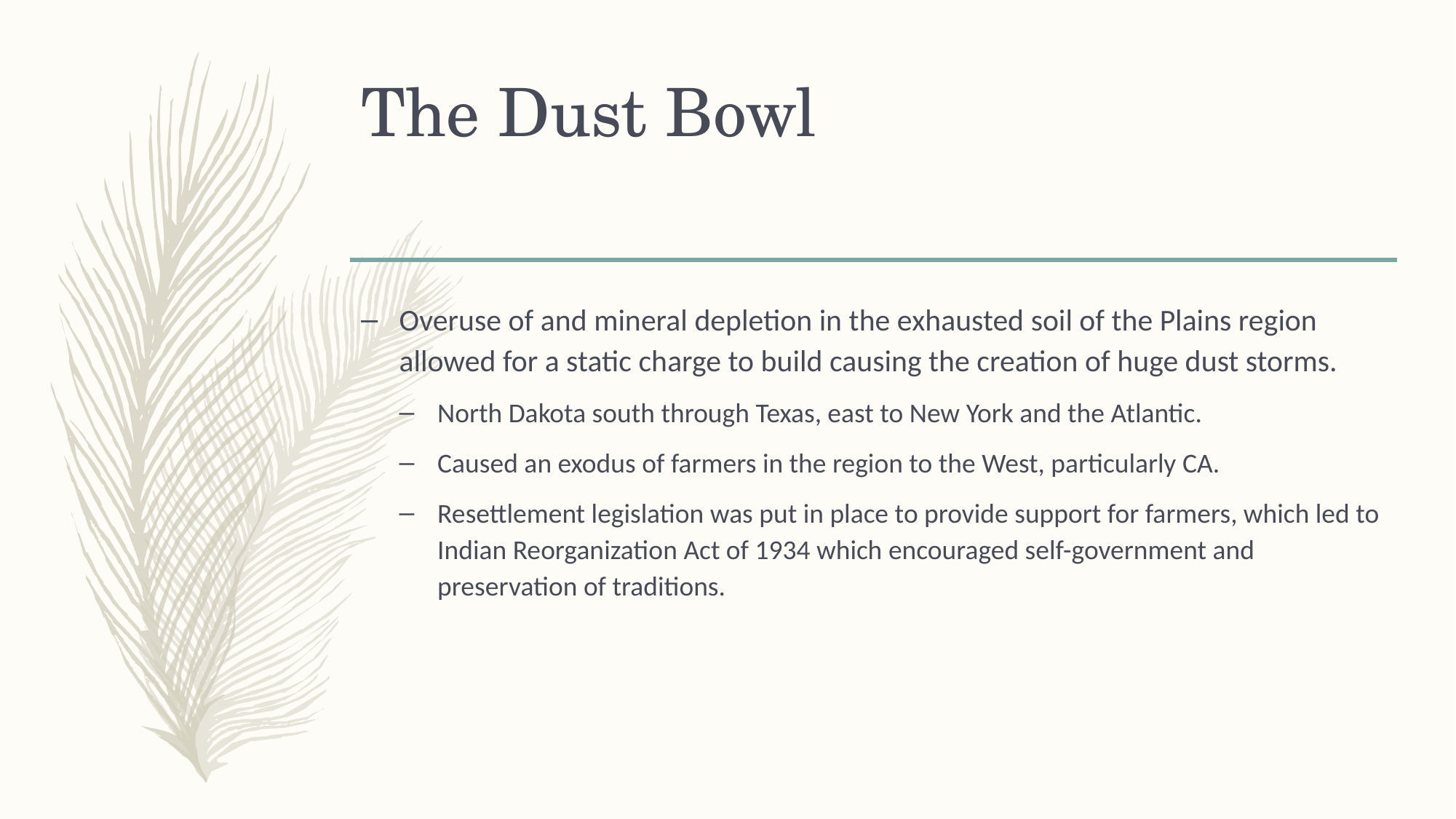

# The Dust Bowl
Overuse of and mineral depletion in the exhausted soil of the Plains region allowed for a static charge to build causing the creation of huge dust storms.
North Dakota south through Texas, east to New York and the Atlantic.
Caused an exodus of farmers in the region to the West, particularly CA.
Resettlement legislation was put in place to provide support for farmers, which led to Indian Reorganization Act of 1934 which encouraged self-government and preservation of traditions.